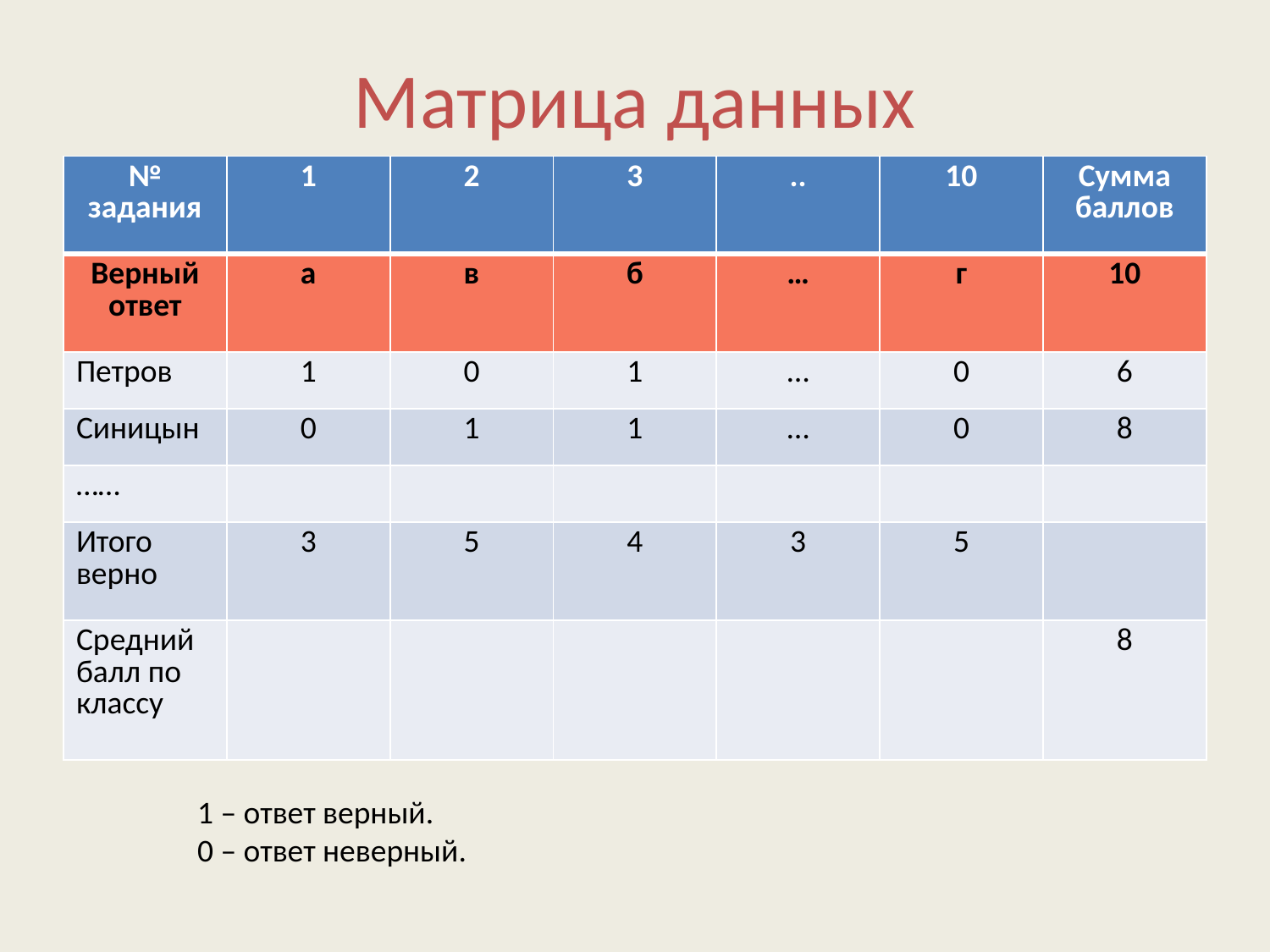

# Матрица данных
| № задания | 1 | 2 | 3 | .. | 10 | Сумма баллов |
| --- | --- | --- | --- | --- | --- | --- |
| Верный ответ | а | в | б | … | г | 10 |
| Петров | 1 | 0 | 1 | … | 0 | 6 |
| Синицын | 0 | 1 | 1 | … | 0 | 8 |
| …… |  |  |  |  |  |  |
| Итого верно | 3 | 5 | 4 | 3 | 5 |  |
| Средний балл по классу |  |  |  |  |  | 8 |
1 – ответ верный.
0 – ответ неверный.